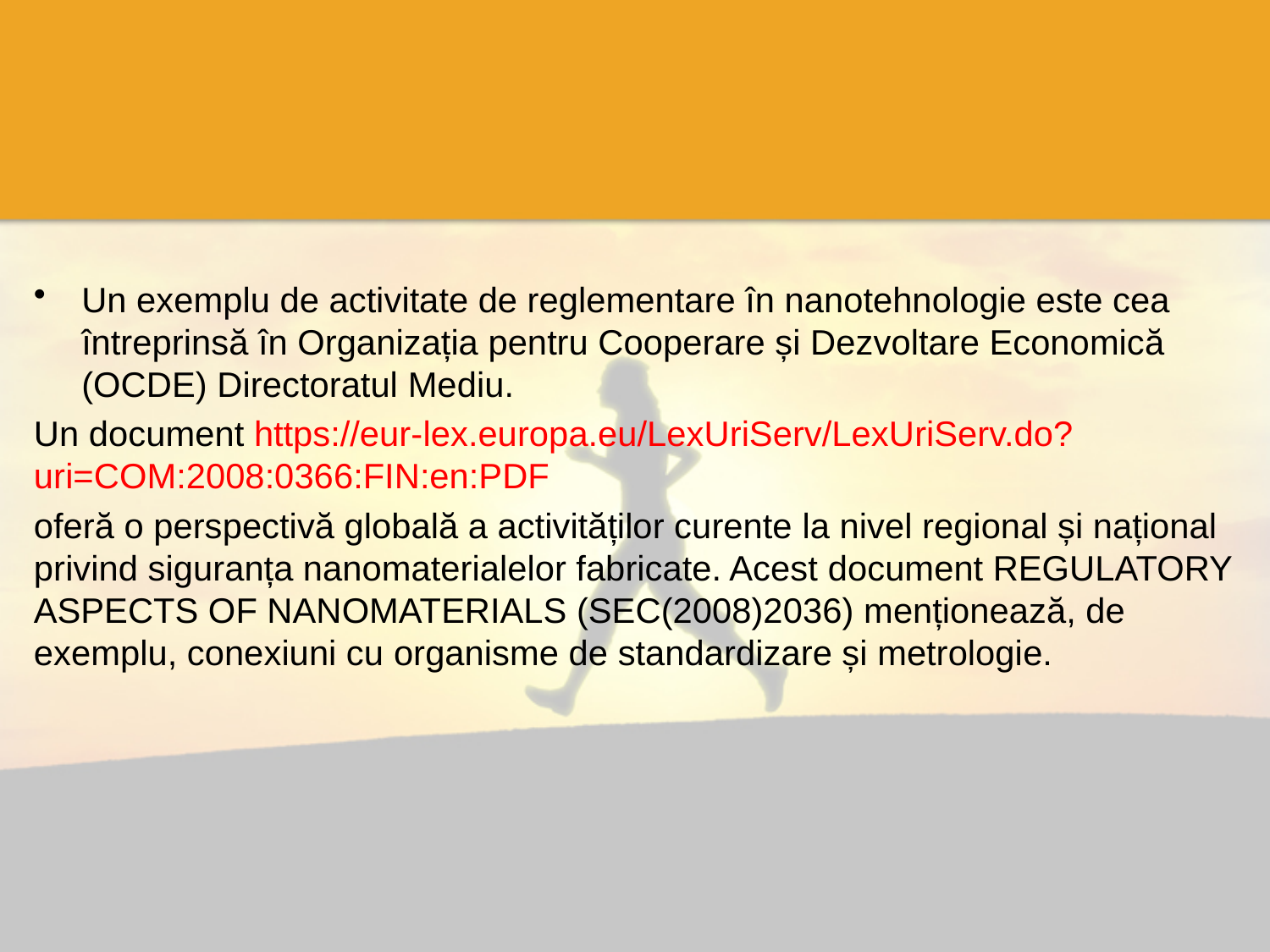

#
Un exemplu de activitate de reglementare în nanotehnologie este cea întreprinsă în Organizația pentru Cooperare și Dezvoltare Economică (OCDE) Directoratul Mediu.
Un document https://eur-lex.europa.eu/LexUriServ/LexUriServ.do?uri=COM:2008:0366:FIN:en:PDF
oferă o perspectivă globală a activităților curente la nivel regional și național privind siguranța nanomaterialelor fabricate. Acest document REGULATORY ASPECTS OF NANOMATERIALS (SEC(2008)2036) menționează, de exemplu, conexiuni cu organisme de standardizare și metrologie.